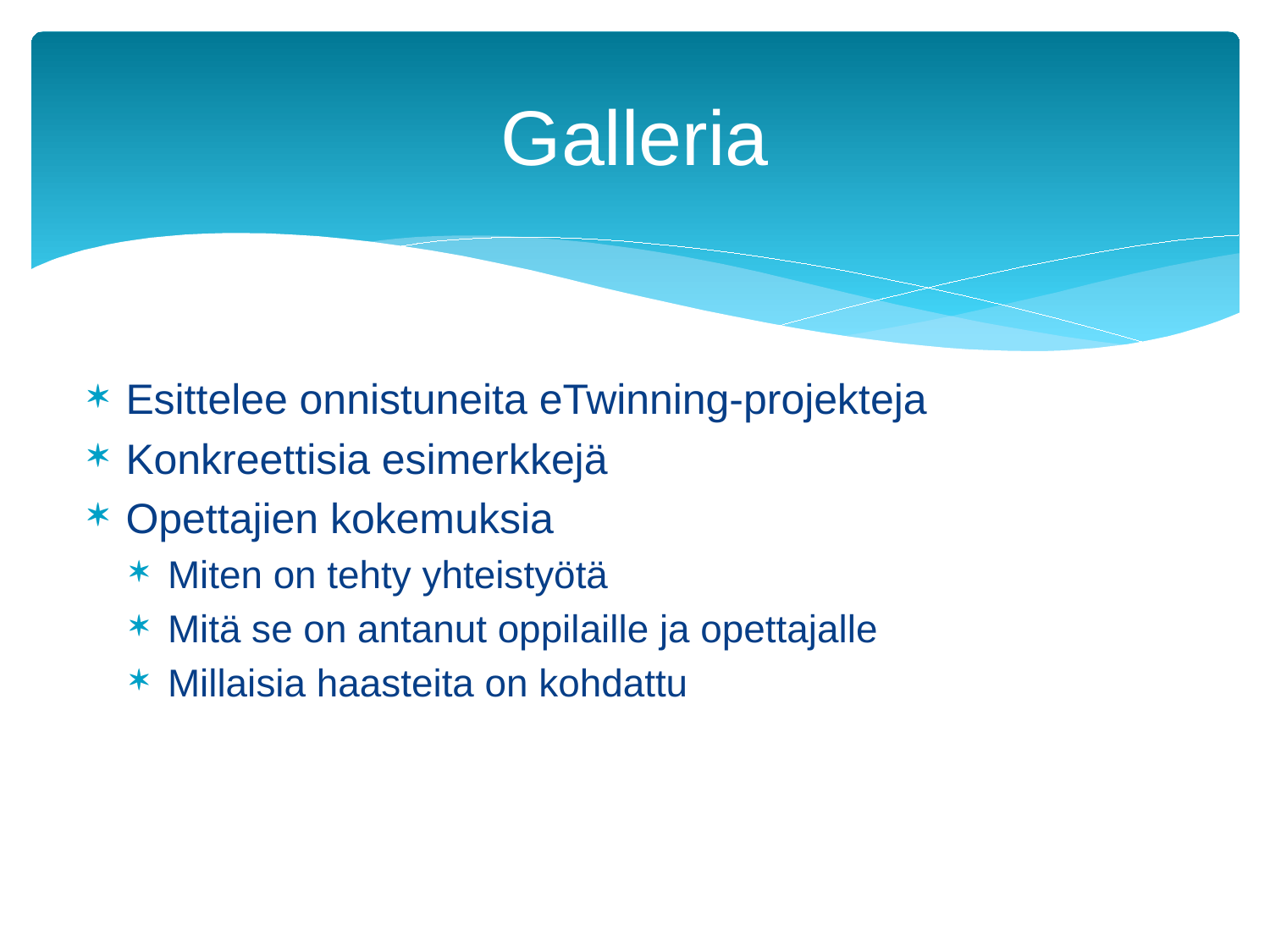

# Galleria
Esittelee onnistuneita eTwinning-projekteja
Konkreettisia esimerkkejä
Opettajien kokemuksia
Miten on tehty yhteistyötä
Mitä se on antanut oppilaille ja opettajalle
Millaisia haasteita on kohdattu